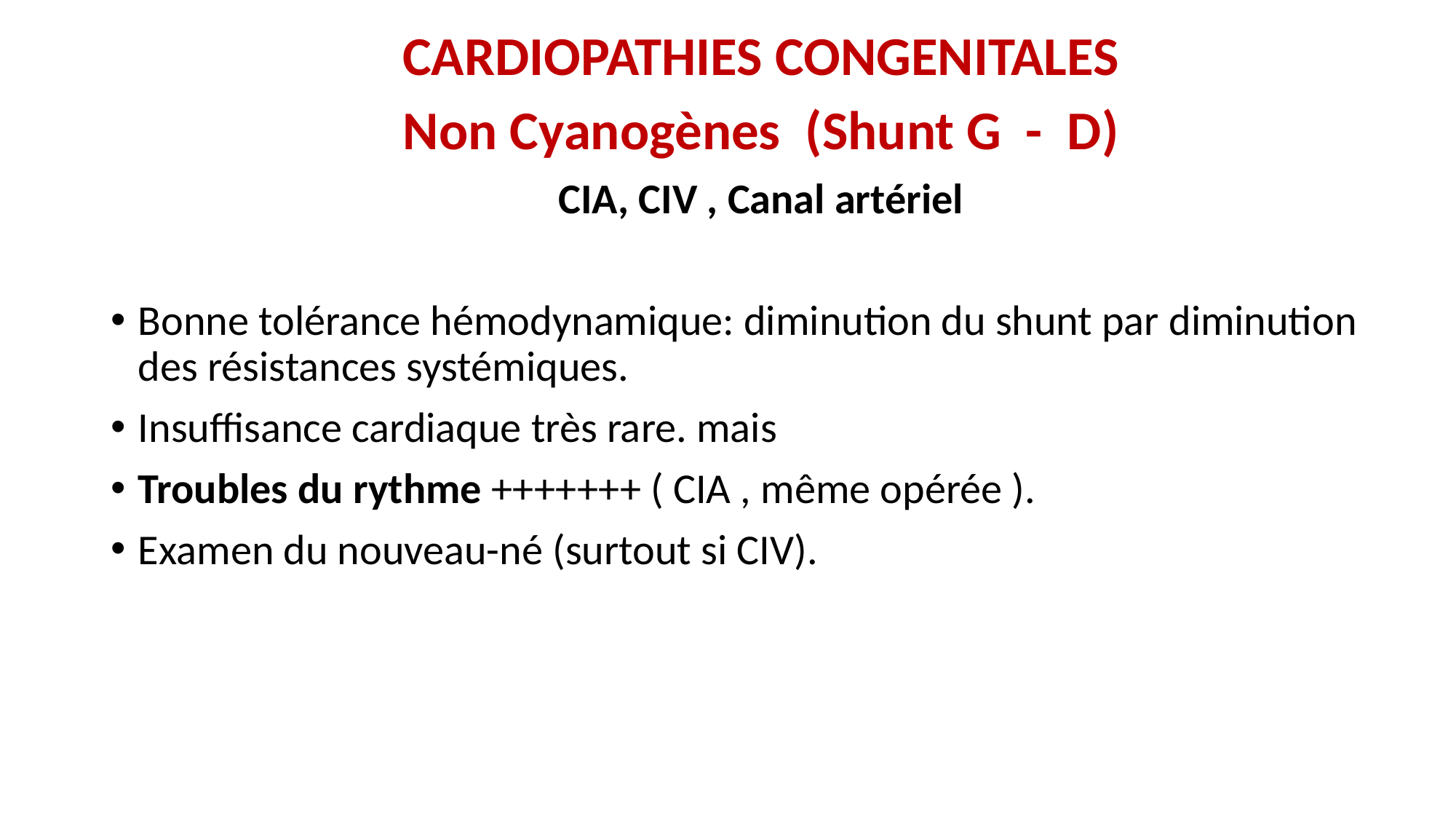

CARDIOPATHIES CONGENITALES
Non Cyanogènes  (Shunt G  -  D)
CIA, CIV , Canal artériel

Bonne tolérance hémodynamique: diminution du shunt par diminution des résistances systémiques.
Insuffisance cardiaque très rare. mais
Troubles du rythme +++++++ ( CIA , même opérée ).
Examen du nouveau-né (surtout si CIV).